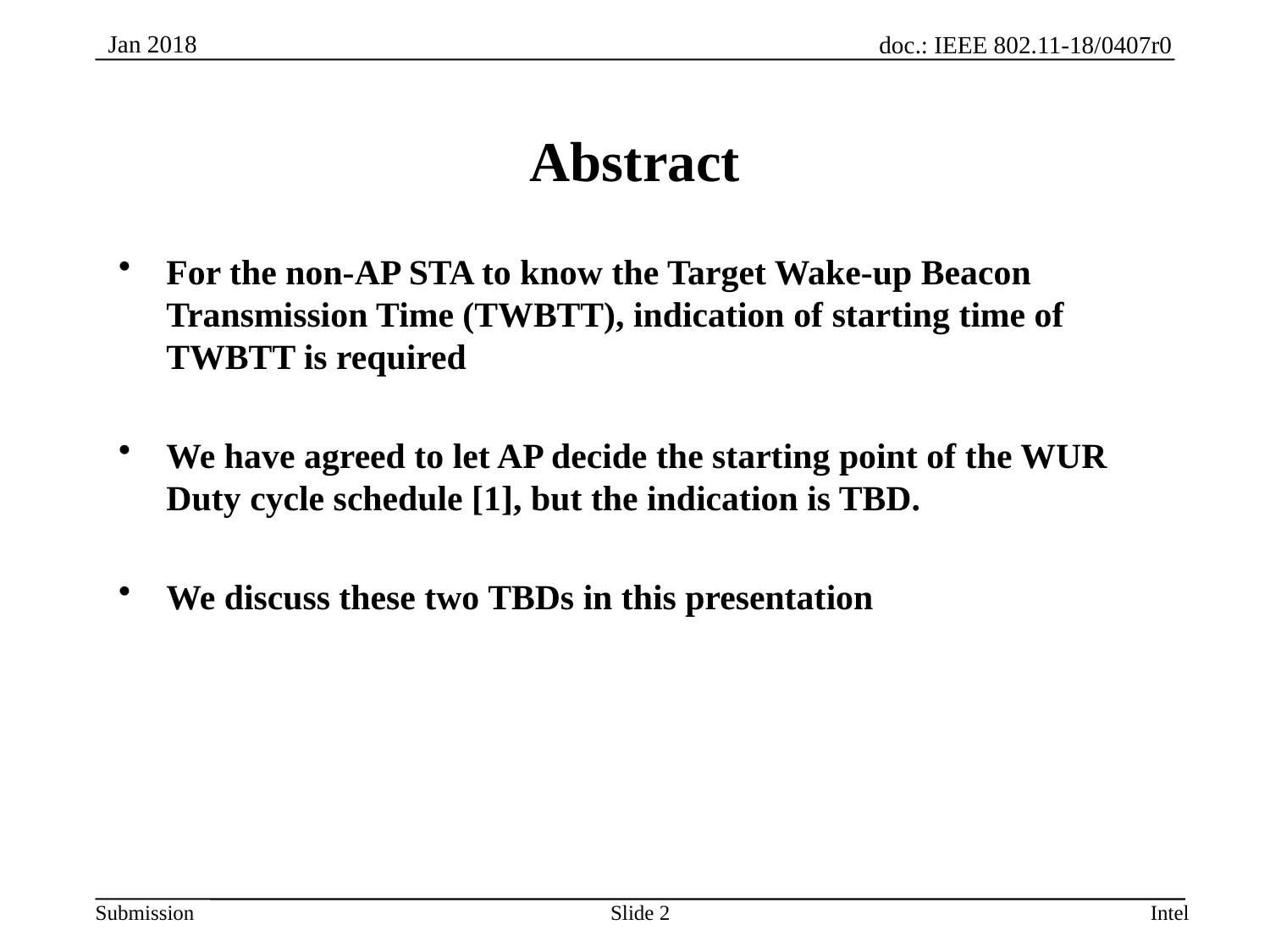

# Abstract
For the non-AP STA to know the Target Wake-up Beacon Transmission Time (TWBTT), indication of starting time of TWBTT is required

We have agreed to let AP decide the starting point of the WUR Duty cycle schedule [1], but the indication is TBD.

We discuss these two TBDs in this presentation

Slide 2
Intel